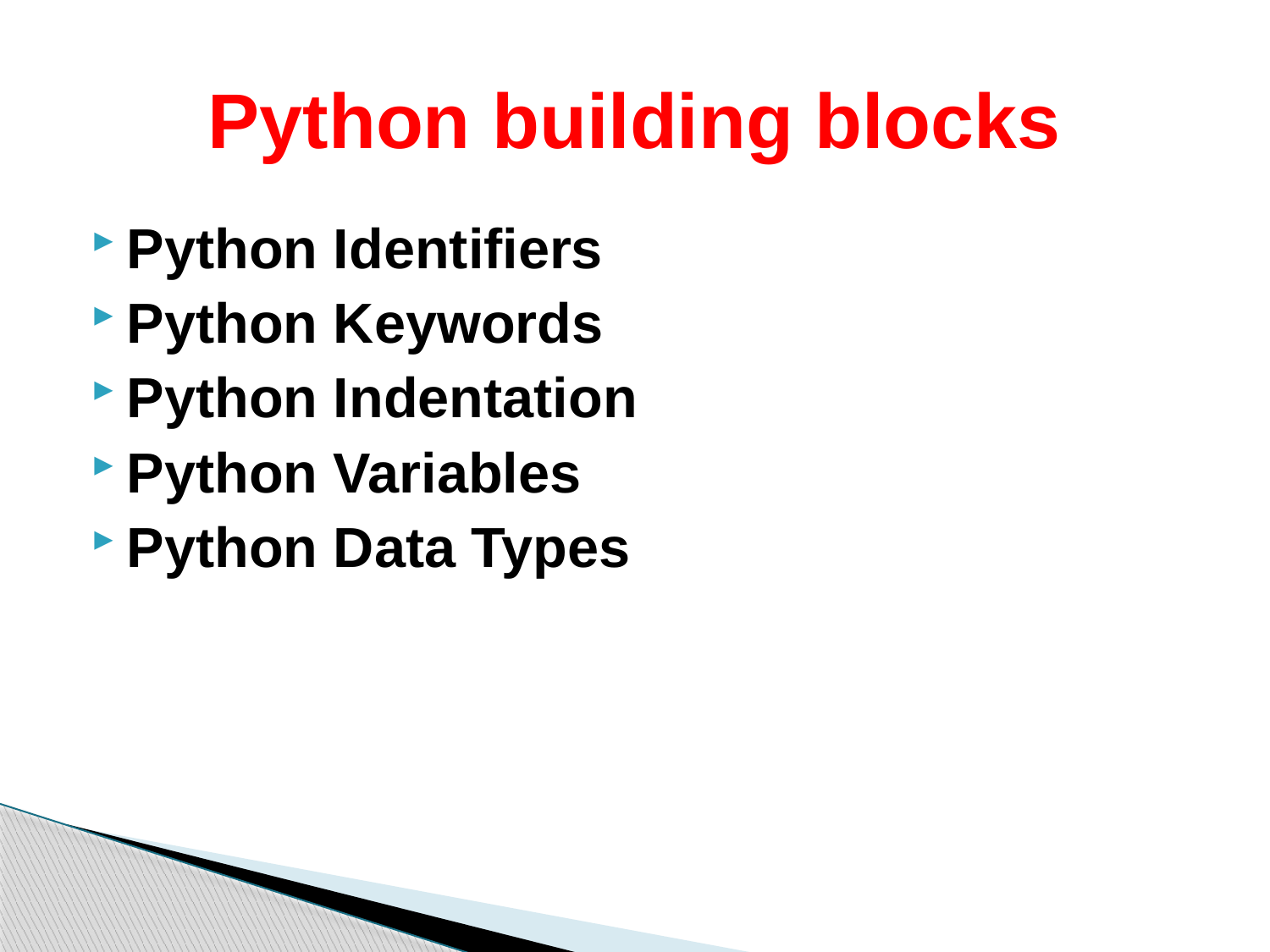

# Python building blocks
Python Identifiers
Python Keywords
Python Indentation
Python Variables
Python Data Types